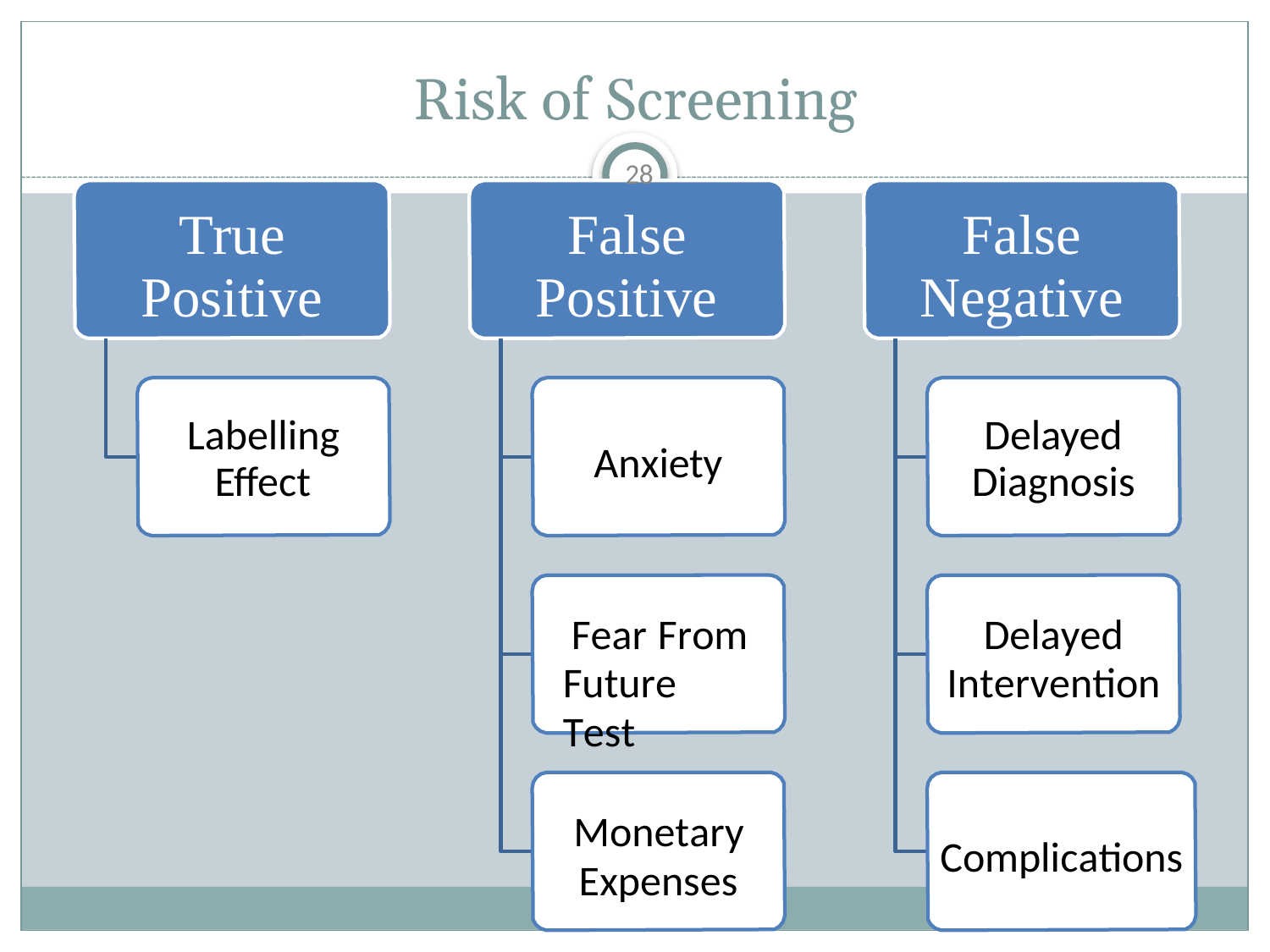

# Risk of Screening
28

True
Positive
False
Positive
False
Negative

Labelling Effect
Delayed Diagnosis
Anxiety

Fear From
Future Test
Delayed
Intervention

Monetary
Expenses
Complications